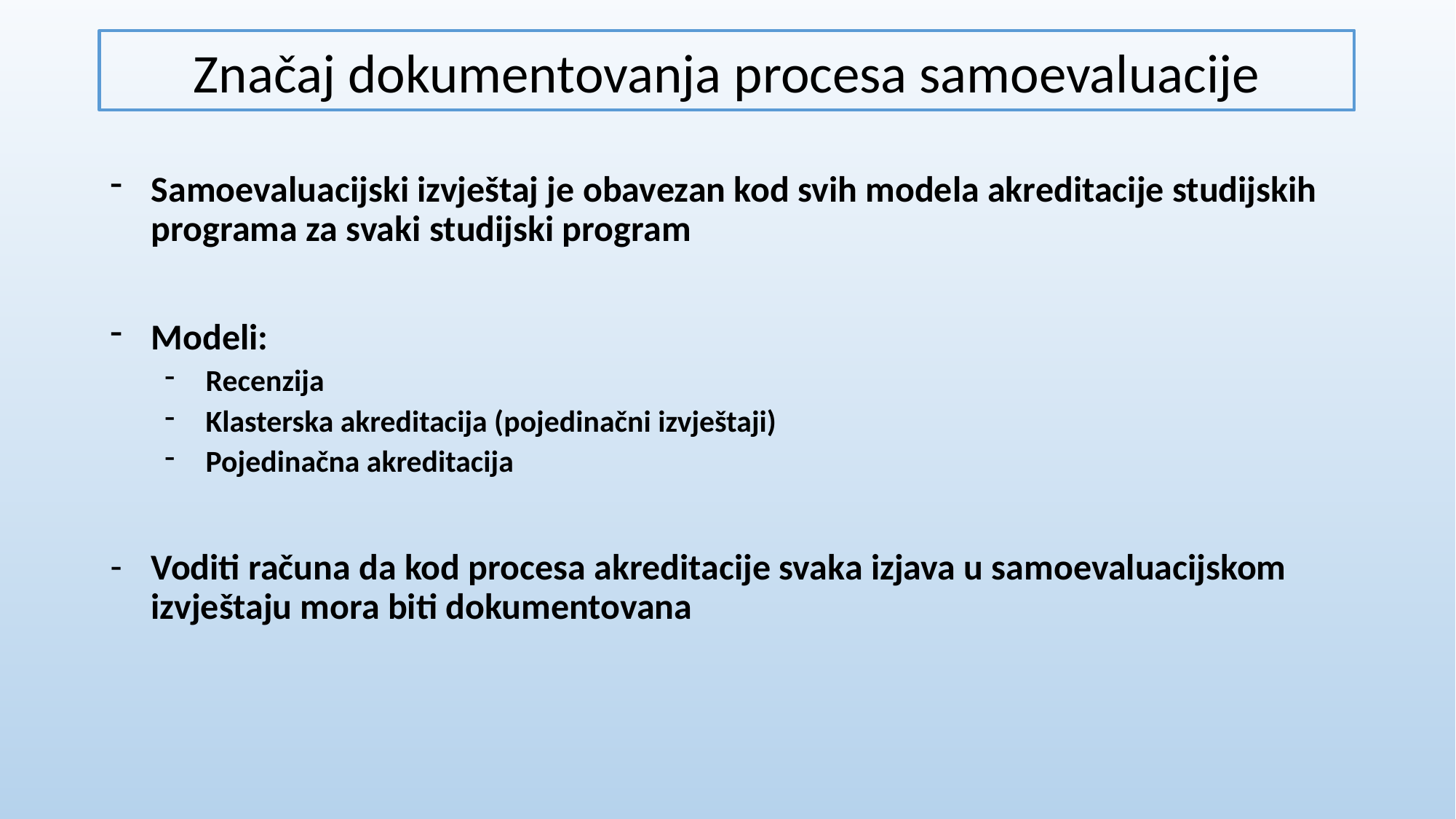

Značaj dokumentovanja procesa samoevaluacije
Samoevaluacijski izvještaj je obavezan kod svih modela akreditacije studijskih programa za svaki studijski program

Modeli:
Recenzija
Klasterska akreditacija (pojedinačni izvještaji)
Pojedinačna akreditacija

Voditi računa da kod procesa akreditacije svaka izjava u samoevaluacijskom izvještaju mora biti dokumentovana